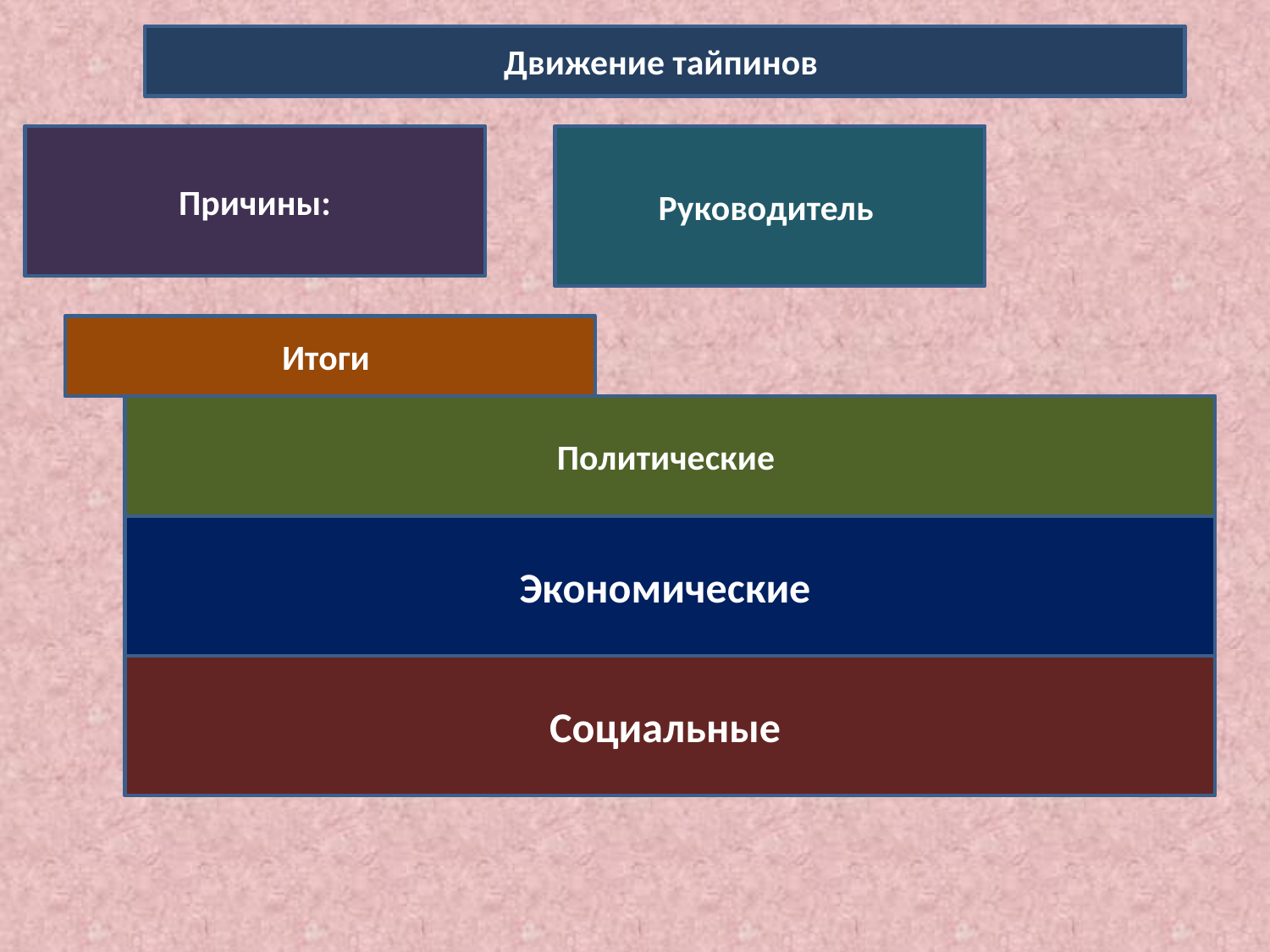

Движение тайпинов
Причины:
Руководитель
Итоги
Политические
Экономические
Социальные